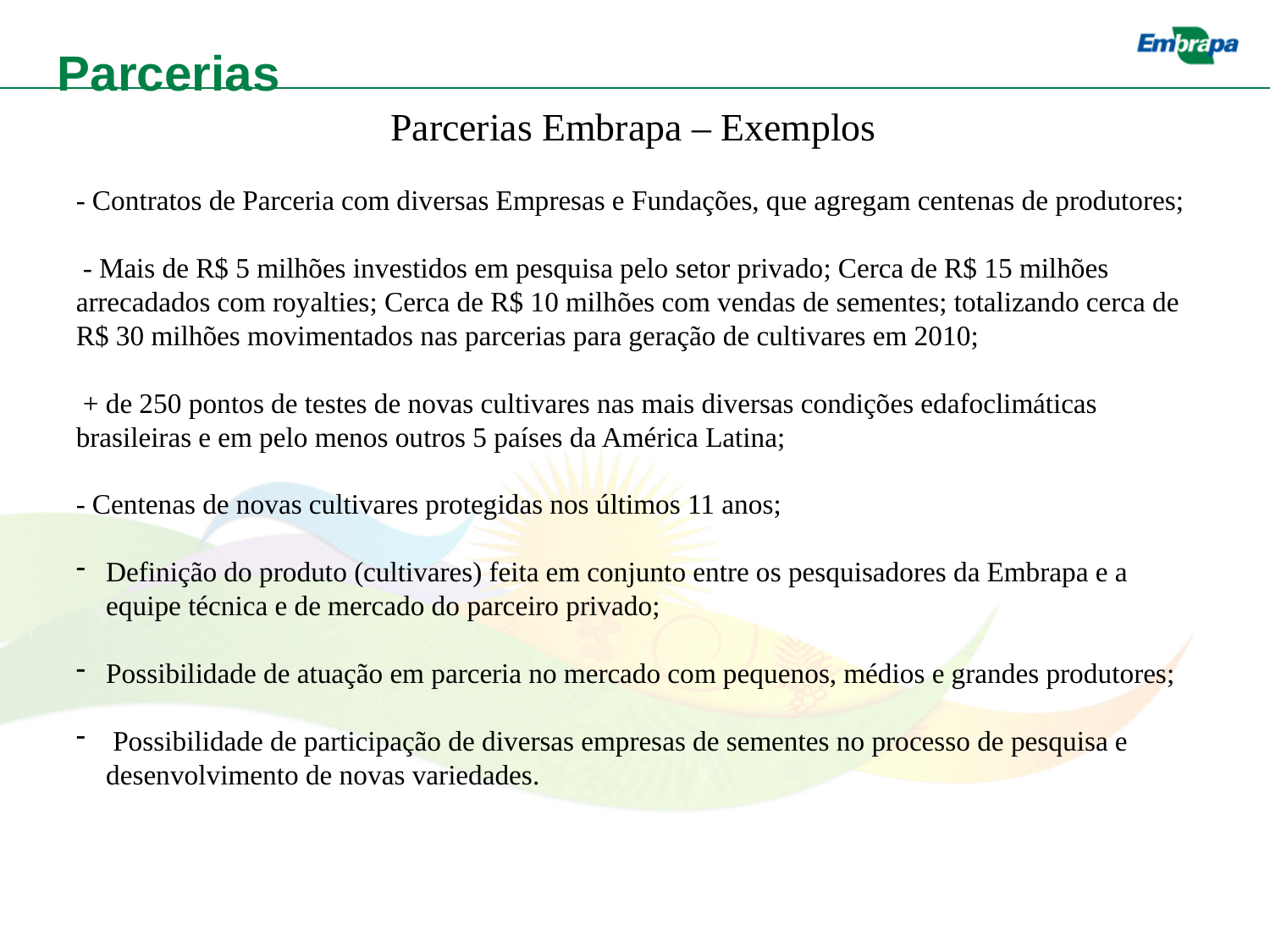

Parcerias
Parcerias Embrapa – Exemplos
- Contratos de Parceria com diversas Empresas e Fundações, que agregam centenas de produtores;

 - Mais de R$ 5 milhões investidos em pesquisa pelo setor privado; Cerca de R$ 15 milhões arrecadados com royalties; Cerca de R$ 10 milhões com vendas de sementes; totalizando cerca de R$ 30 milhões movimentados nas parcerias para geração de cultivares em 2010;

 + de 250 pontos de testes de novas cultivares nas mais diversas condições edafoclimáticas brasileiras e em pelo menos outros 5 países da América Latina;

- Centenas de novas cultivares protegidas nos últimos 11 anos;

Definição do produto (cultivares) feita em conjunto entre os pesquisadores da Embrapa e a equipe técnica e de mercado do parceiro privado;

Possibilidade de atuação em parceria no mercado com pequenos, médios e grandes produtores;

 Possibilidade de participação de diversas empresas de sementes no processo de pesquisa e desenvolvimento de novas variedades.